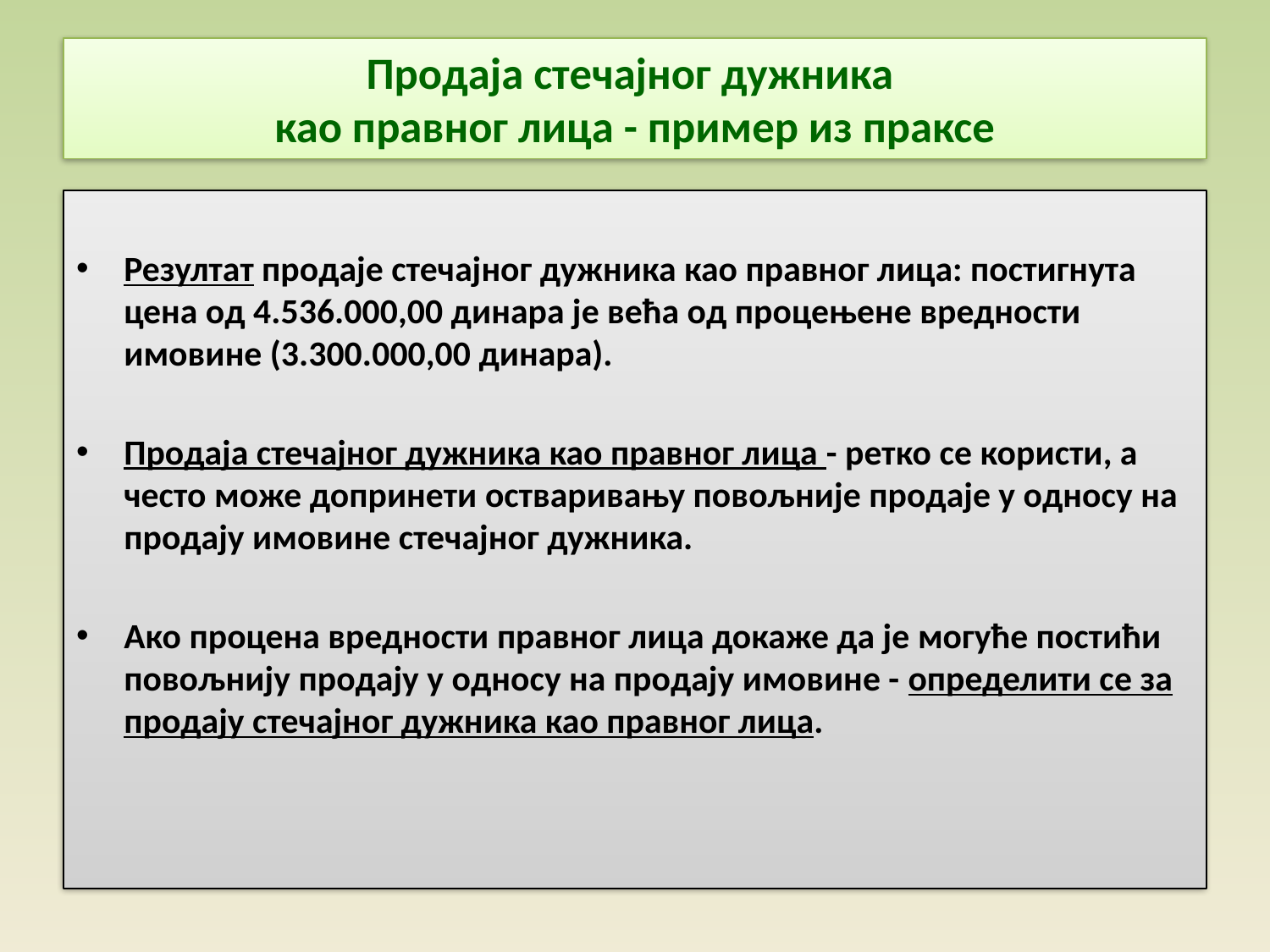

# Продаја стечајног дужника као правног лица - пример из праксе

Резултат продаје стечајног дужника као правног лица: постигнута цена од 4.536.000,00 динара је већа од процењене вредности имовине (3.300.000,00 динара).

Продаја стечајног дужника као правног лица - ретко се користи, а често може допринети остваривању повољније продаје у односу на продају имовине стечајног дужника.

Ако процена вредности правног лица докаже да је могуће постићи повољнију продају у односу на продају имовине - определити се за продају стечајног дужника као правног лица.